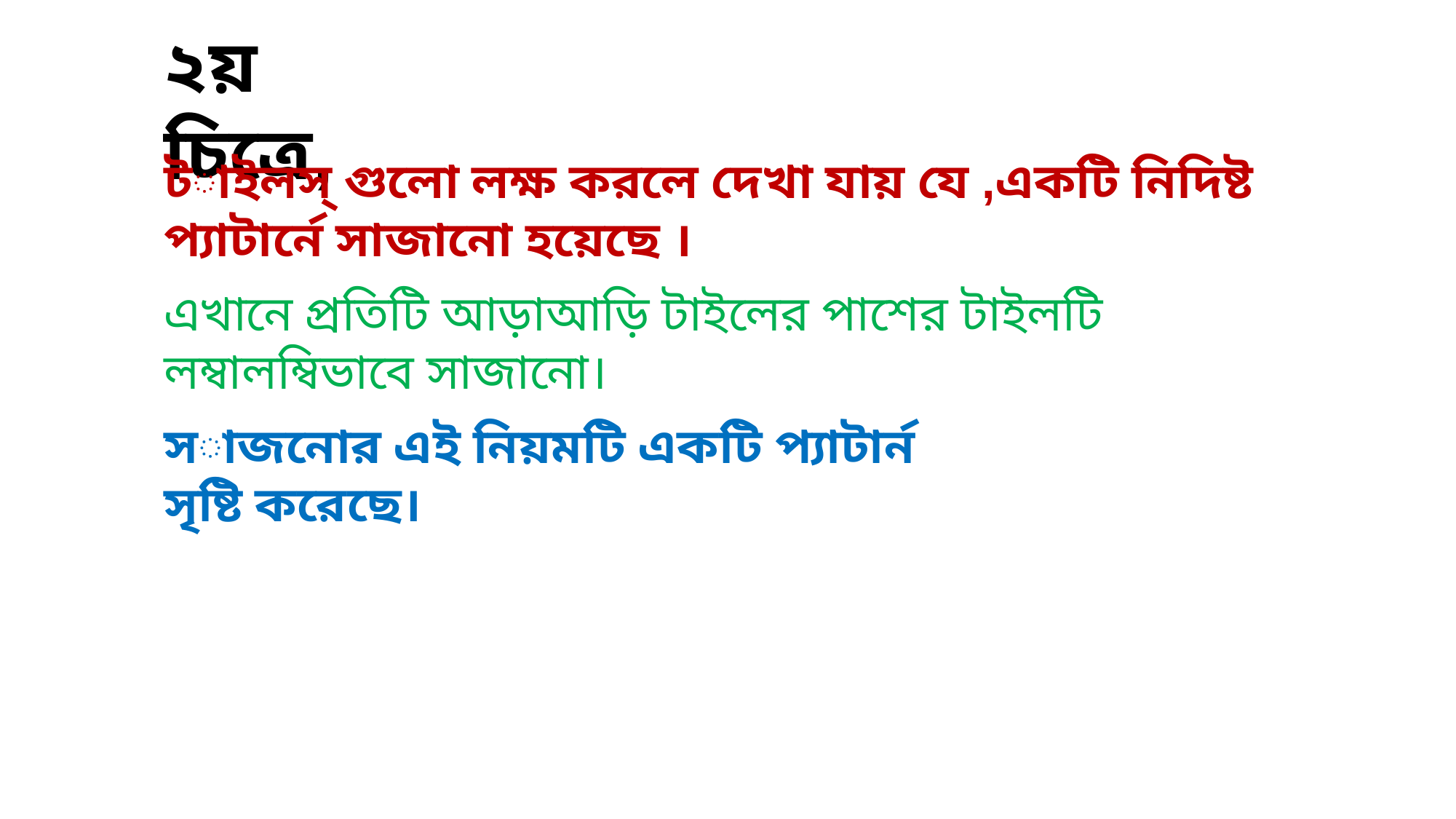

২য় চিত্রে,
টাইলস্ গুলো লক্ষ করলে দেখা যায় যে ,একটি নিদিষ্ট প্যাটার্নে সাজানো হয়েছে ।
এখানে প্রতিটি আড়াআড়ি টাইলের পাশের টাইলটি লম্বালম্বিভাবে সাজানো।
সাজনোর এই নিয়মটি একটি প্যাটার্ন সৃষ্টি করেছে।